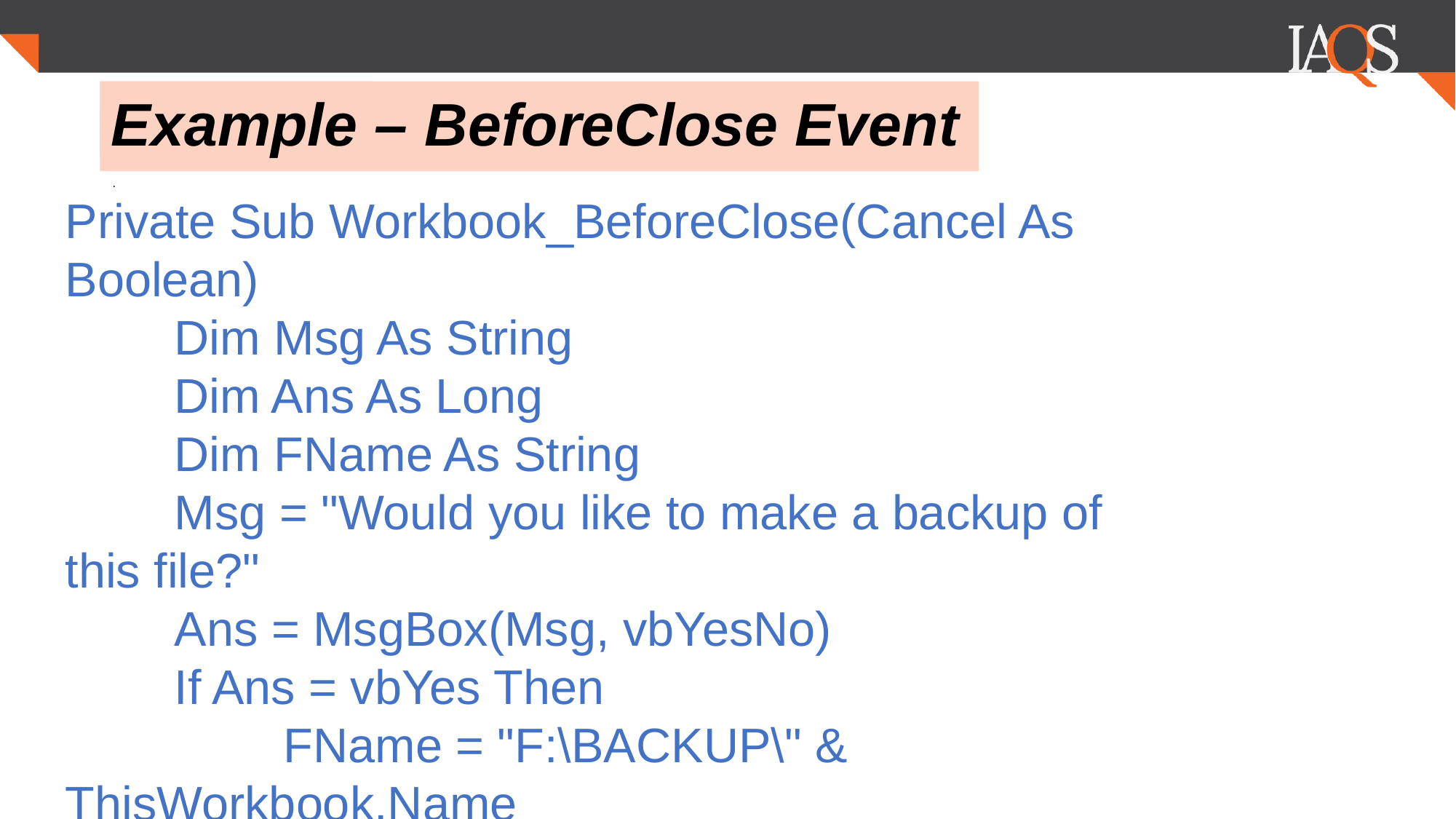

# Example – BeforeClose Event

.
Private Sub Workbook_BeforeClose(Cancel As Boolean)
	Dim Msg As String
	Dim Ans As Long
	Dim FName As String
	Msg = "Would you like to make a backup of this file?"
	Ans = MsgBox(Msg, vbYesNo)
	If Ans = vbYes Then
		FName = "F:\BACKUP\" & ThisWorkbook.Name
		ThisWorkbook.SaveCopyAs FName
	End If
End Sub